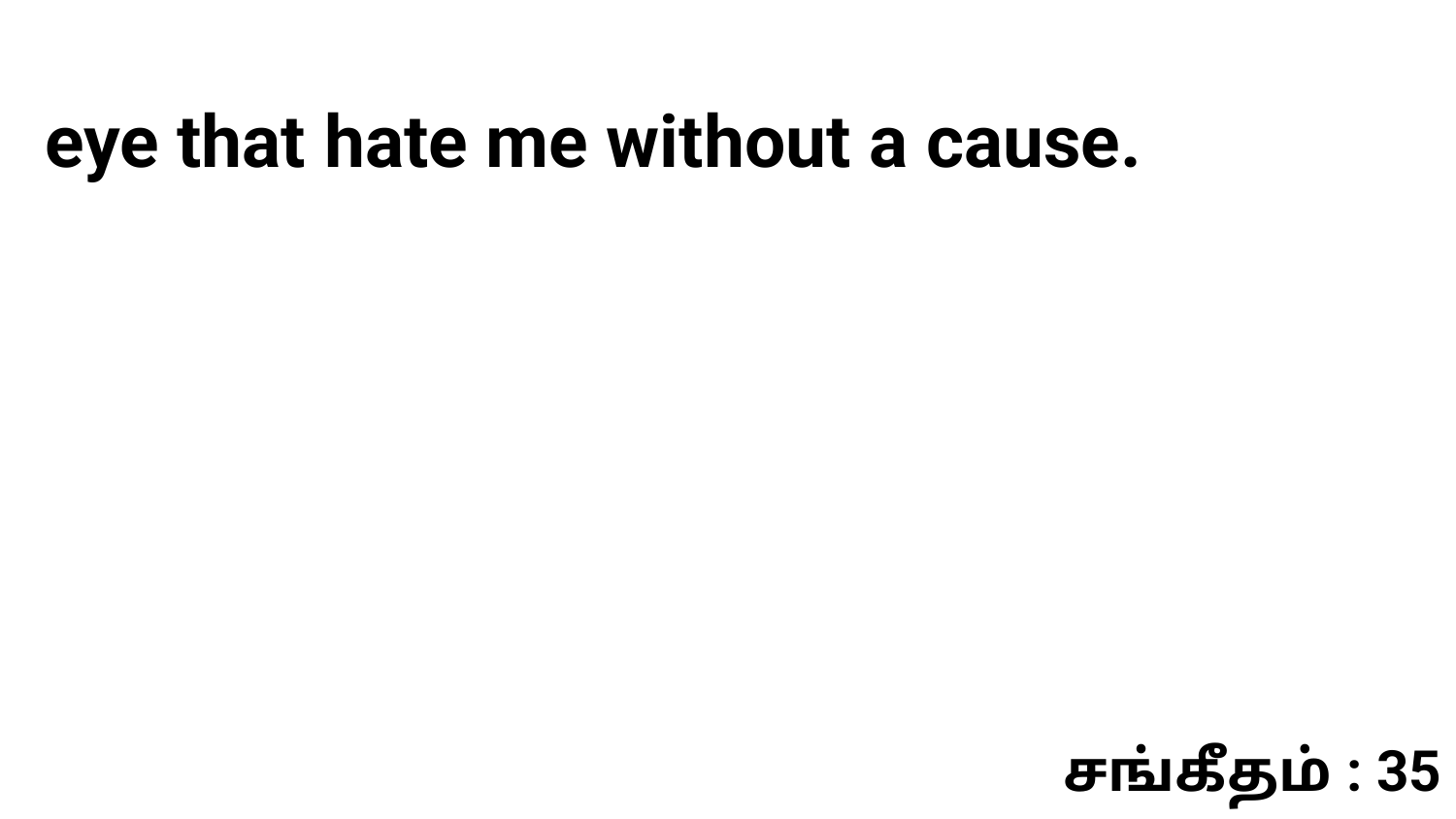

eye that hate me without a cause.
சங்கீதம் : 35